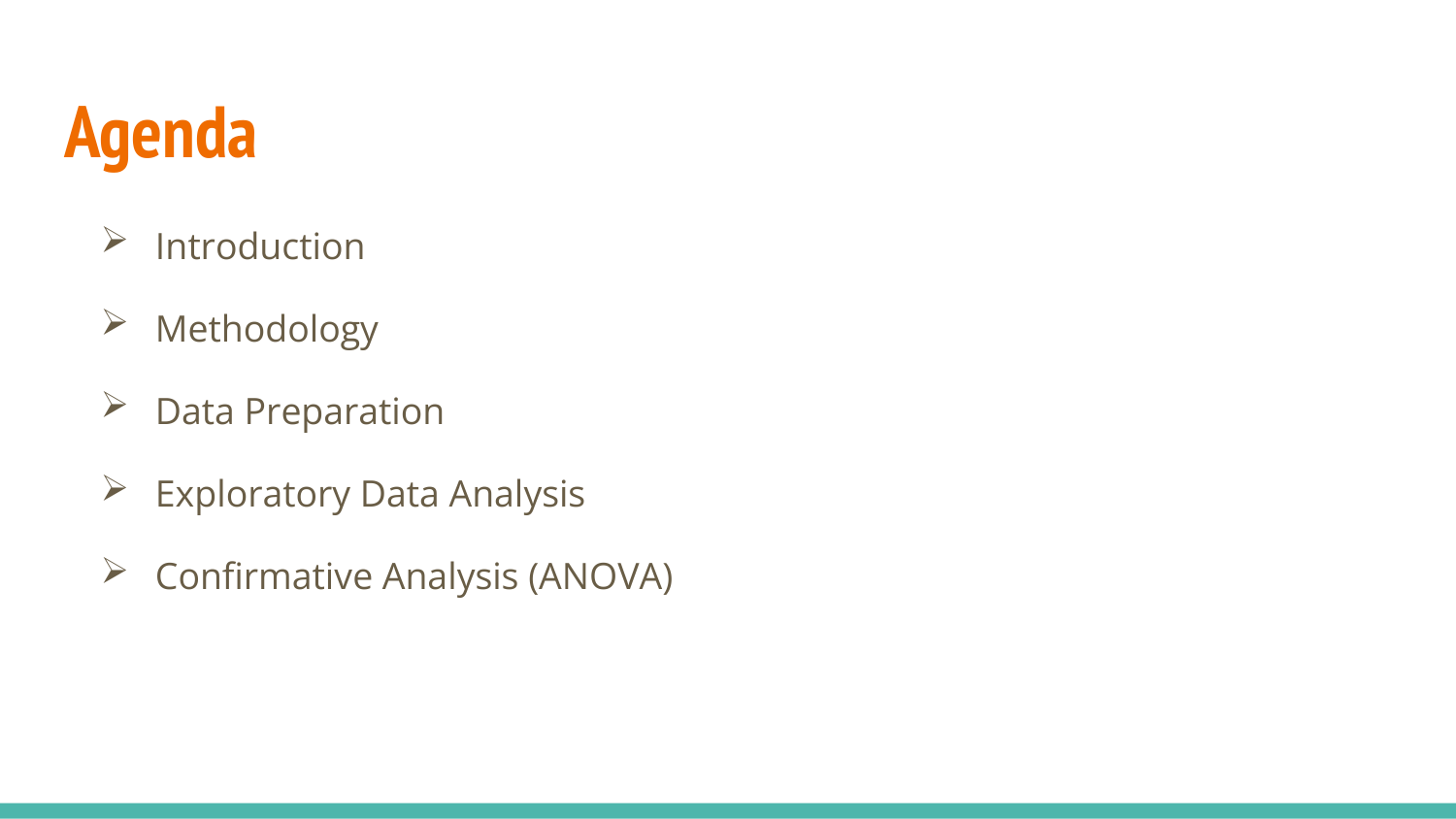

# Agenda
Introduction
Methodology
Data Preparation
Exploratory Data Analysis
Confirmative Analysis (ANOVA)